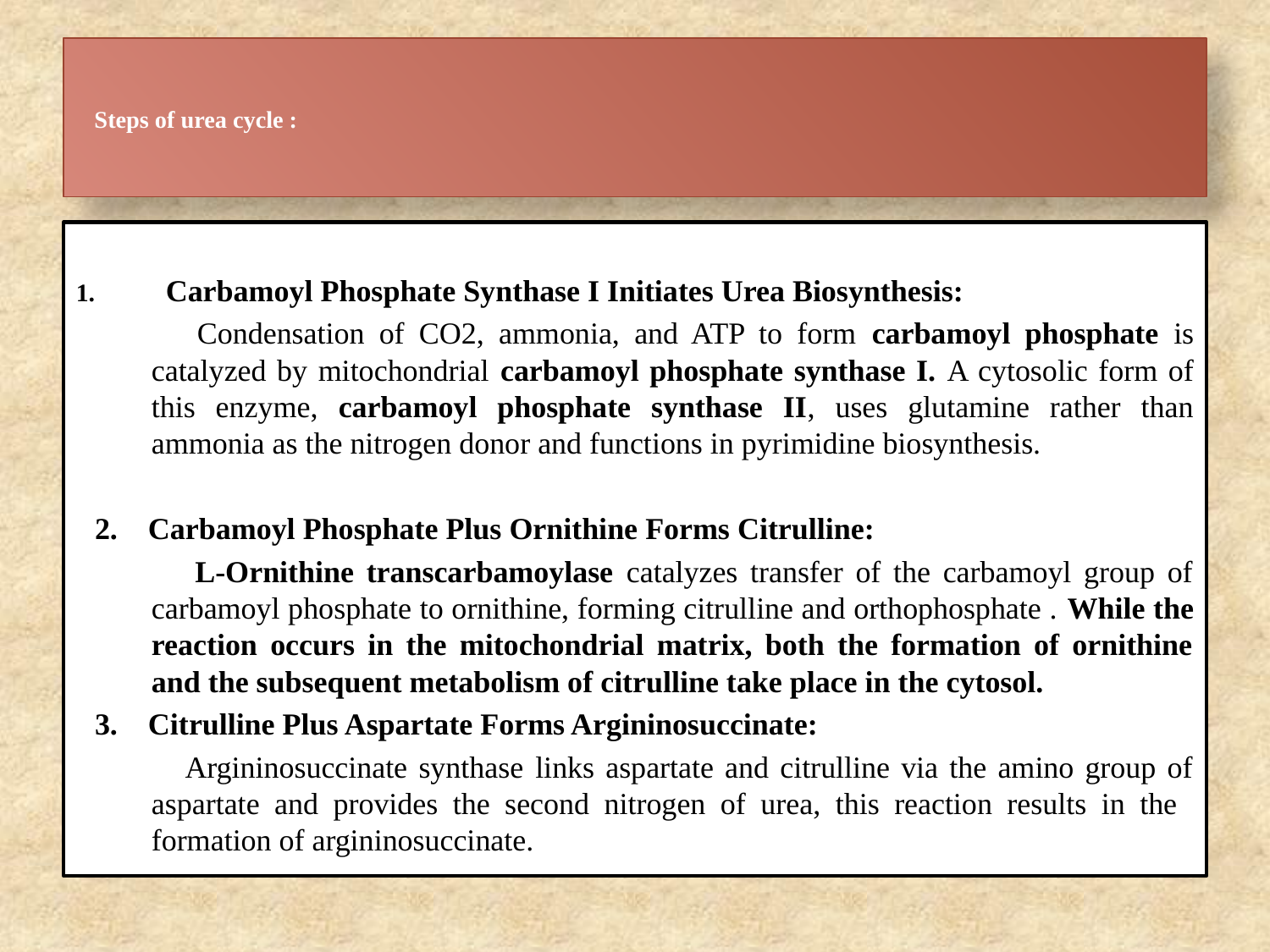

# Steps of urea cycle :

Carbamoyl Phosphate Synthase I Initiates Urea Biosynthesis:
       Condensation of CO2, ammonia, and ATP to form carbamoyl phosphate is catalyzed by mitochondrial carbamoyl phosphate synthase I. A cytosolic form of this enzyme, carbamoyl phosphate synthase II, uses glutamine rather than ammonia as the nitrogen donor and functions in pyrimidine biosynthesis.

2.    Carbamoyl Phosphate Plus Ornithine Forms Citrulline:
        L-Ornithine transcarbamoylase catalyzes transfer of the carbamoyl group of carbamoyl phosphate to ornithine, forming citrulline and orthophosphate . While the reaction occurs in the mitochondrial matrix, both the formation of ornithine and the subsequent metabolism of citrulline take place in the cytosol.
3.    Citrulline Plus Aspartate Forms Argininosuccinate:
        Argininosuccinate synthase links aspartate and citrulline via the amino group of aspartate and provides the second nitrogen of urea, this reaction results in the  formation of argininosuccinate.